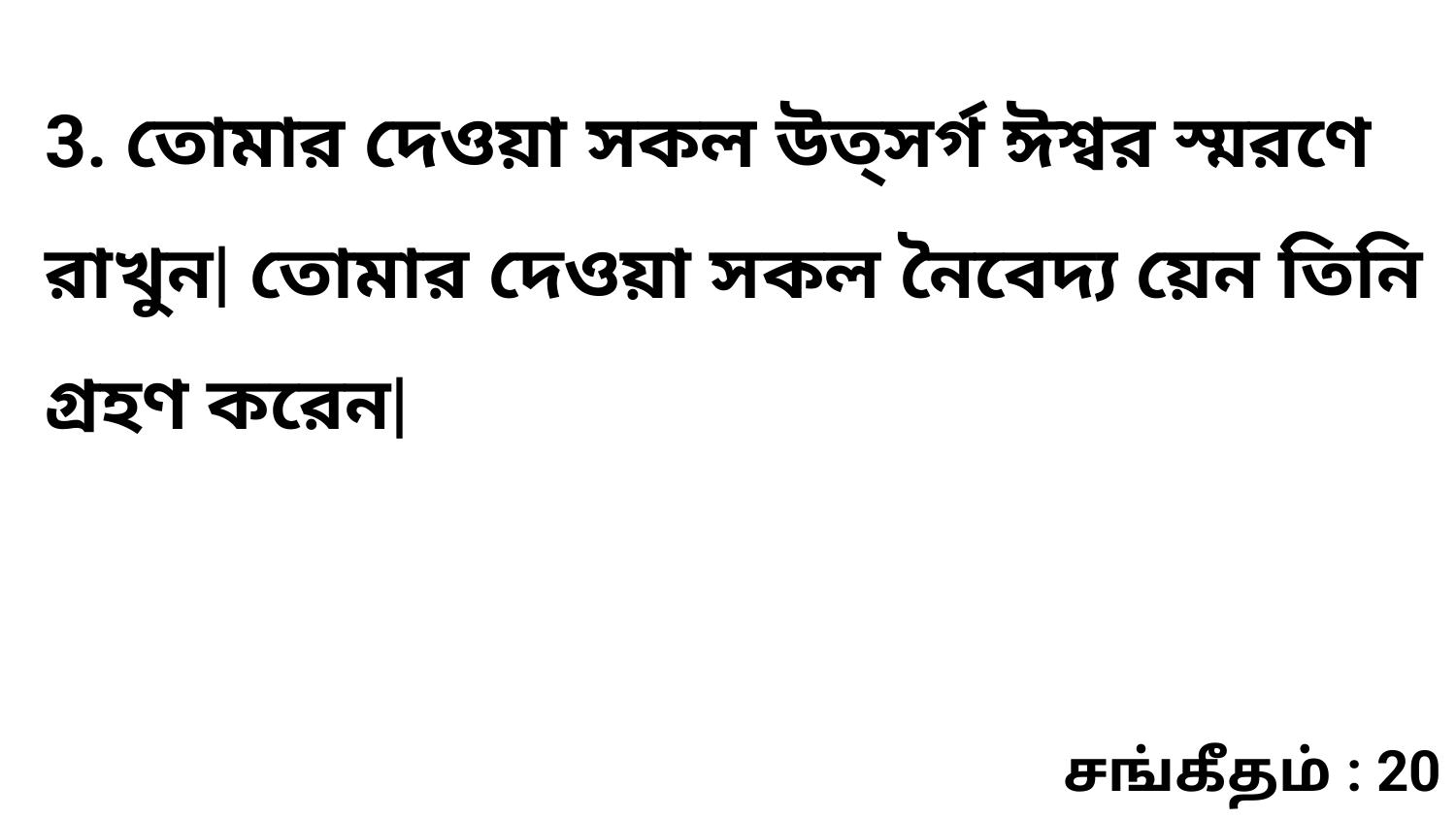

3. তোমার দেওয়া সকল উত্সর্গ ঈশ্বর স্মরণে রাখুন| তোমার দেওয়া সকল নৈবেদ্য য়েন তিনি গ্রহণ করেন|
சங்கீதம் : 20